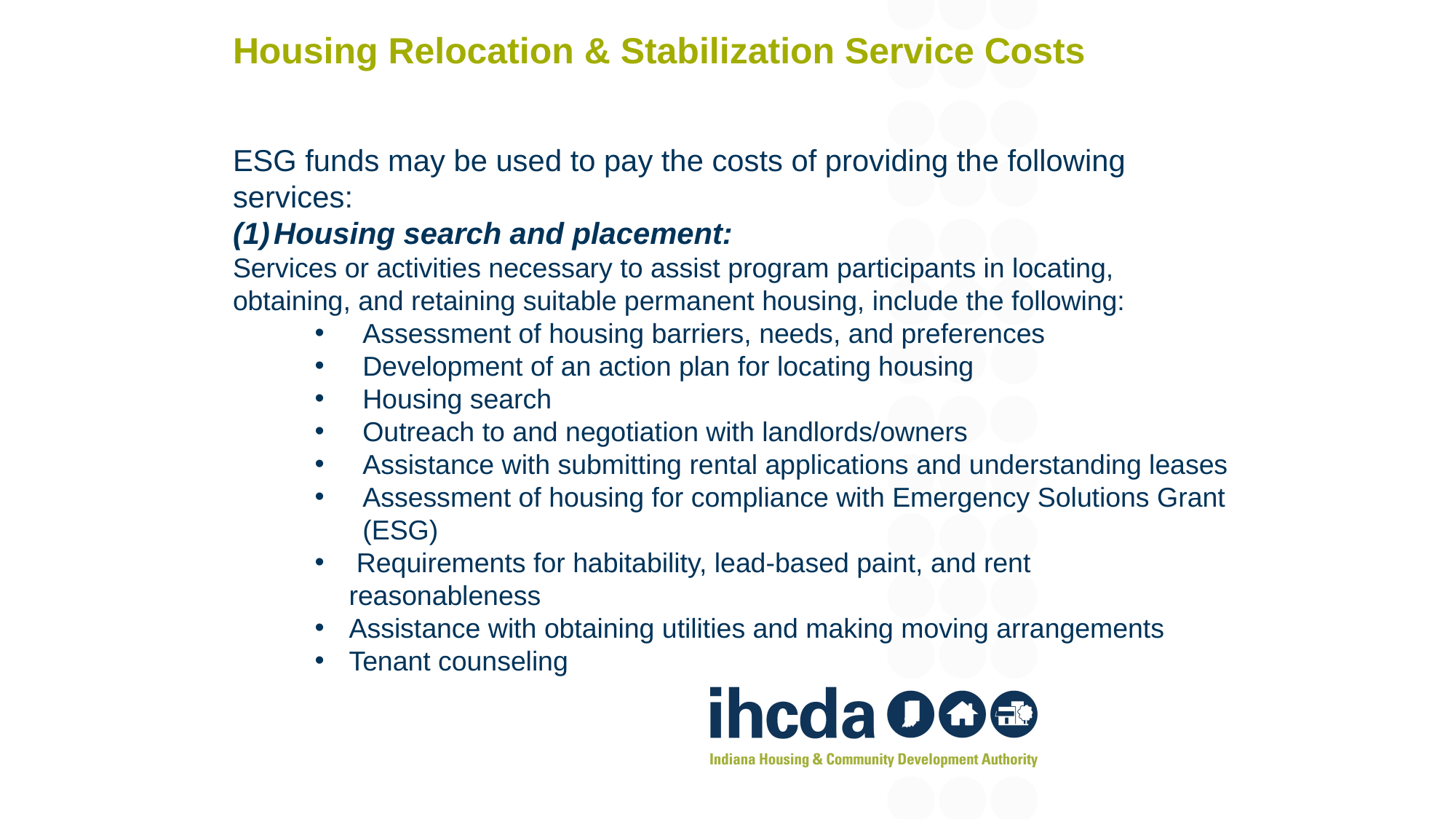

# Housing Relocation & Stabilization Service Costs
ESG funds may be used to pay the costs of providing the following services:
Housing search and placement:
Services or activities necessary to assist program participants in locating, obtaining, and retaining suitable permanent housing, include the following:
Assessment of housing barriers, needs, and preferences
Development of an action plan for locating housing
Housing search
Outreach to and negotiation with landlords/owners
Assistance with submitting rental applications and understanding leases
Assessment of housing for compliance with Emergency Solutions Grant (ESG)
 Requirements for habitability, lead-based paint, and rent reasonableness
Assistance with obtaining utilities and making moving arrangements
Tenant counseling